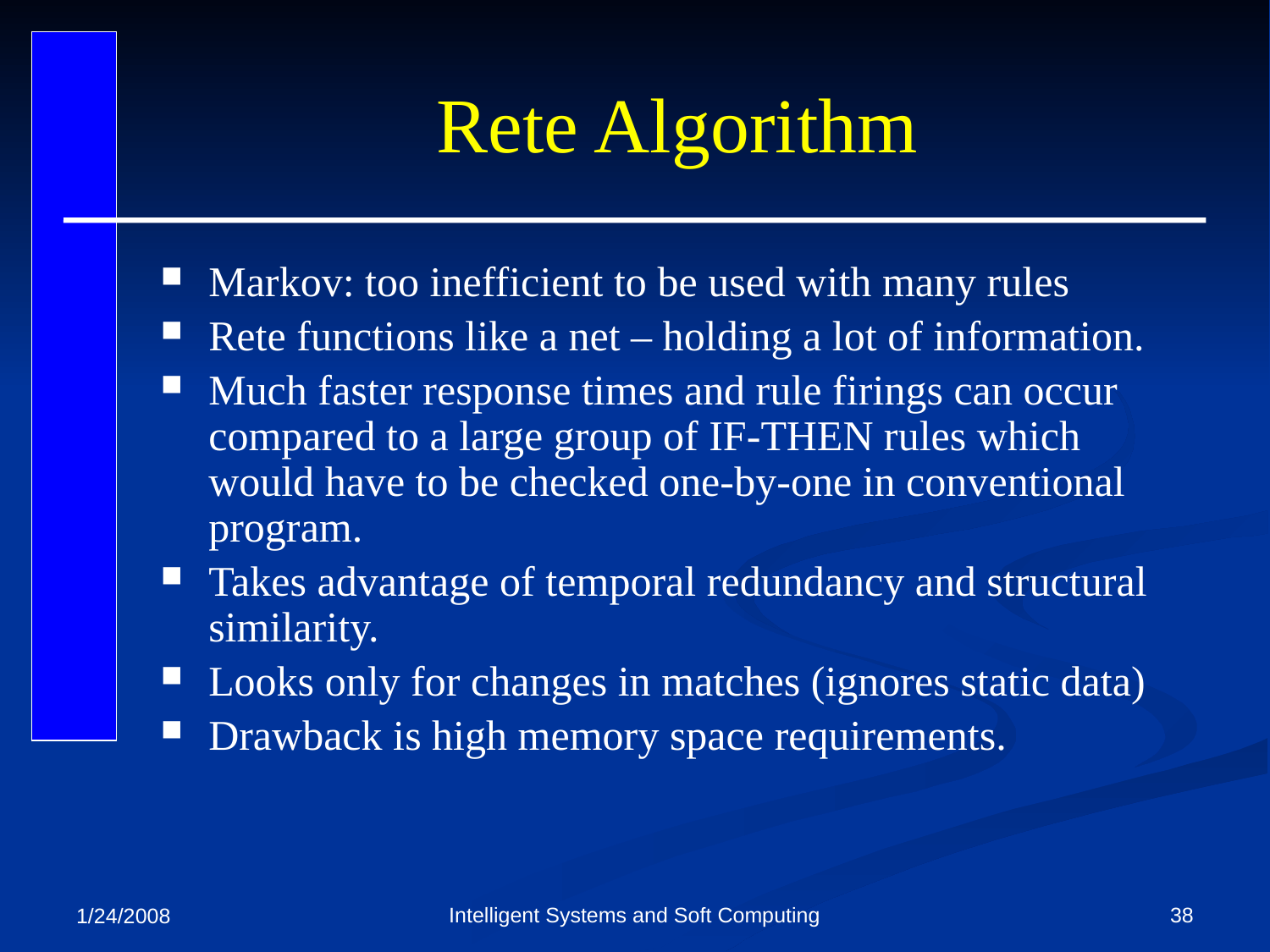

# Rete Algorithm

Markov: too inefficient to be used with many rules
Rete functions like a net – holding a lot of information.
Much faster response times and rule firings can occur compared to a large group of IF-THEN rules which would have to be checked one-by-one in conventional program.
Takes advantage of temporal redundancy and structural similarity.
Looks only for changes in matches (ignores static data)
Drawback is high memory space requirements.
Intelligent Systems and Soft Computing
38
1/24/2008